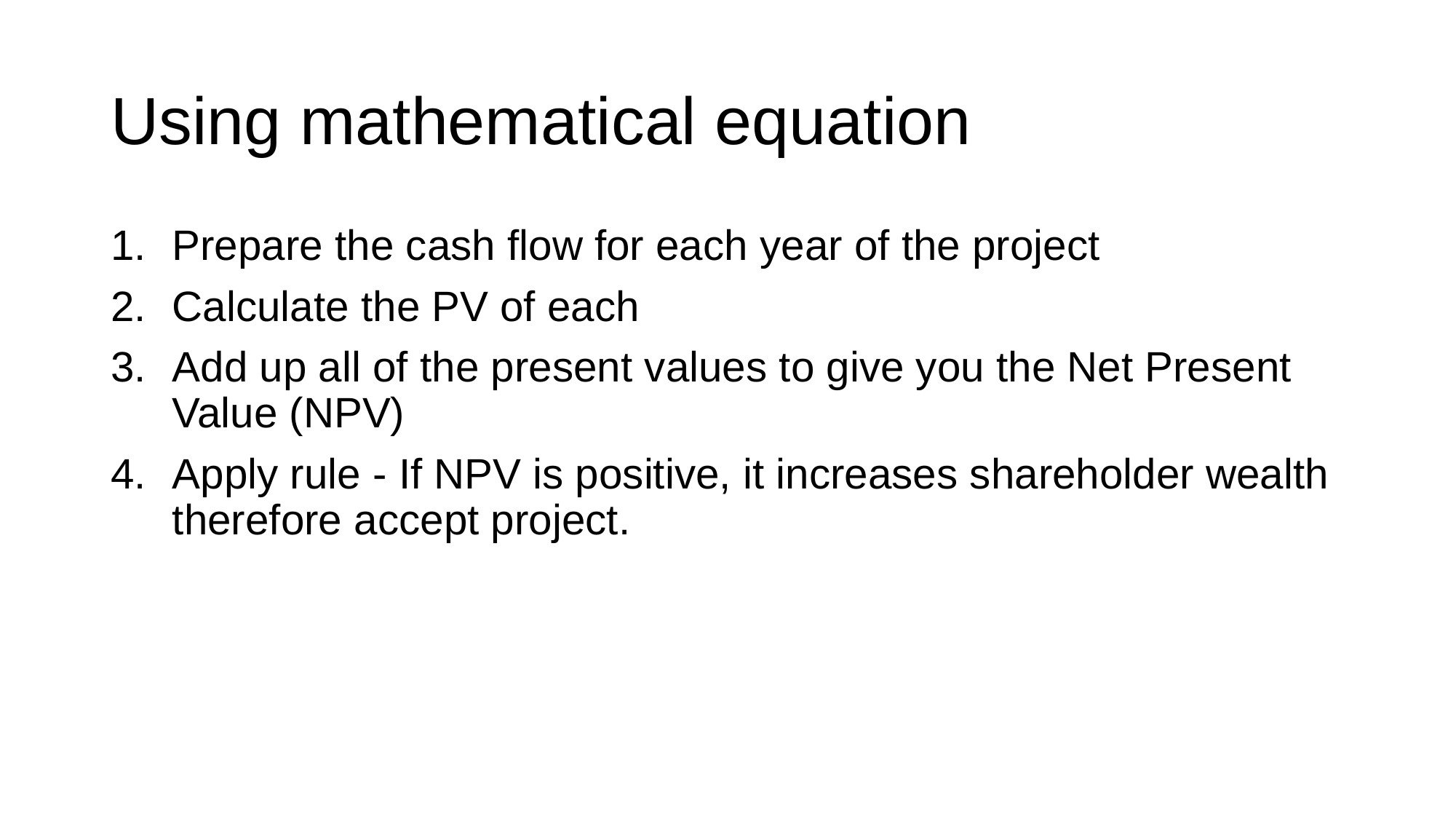

# Using mathematical equation
Prepare the cash flow for each year of the project
Calculate the PV of each
Add up all of the present values to give you the Net Present Value (NPV)
Apply rule - If NPV is positive, it increases shareholder wealth therefore accept project.